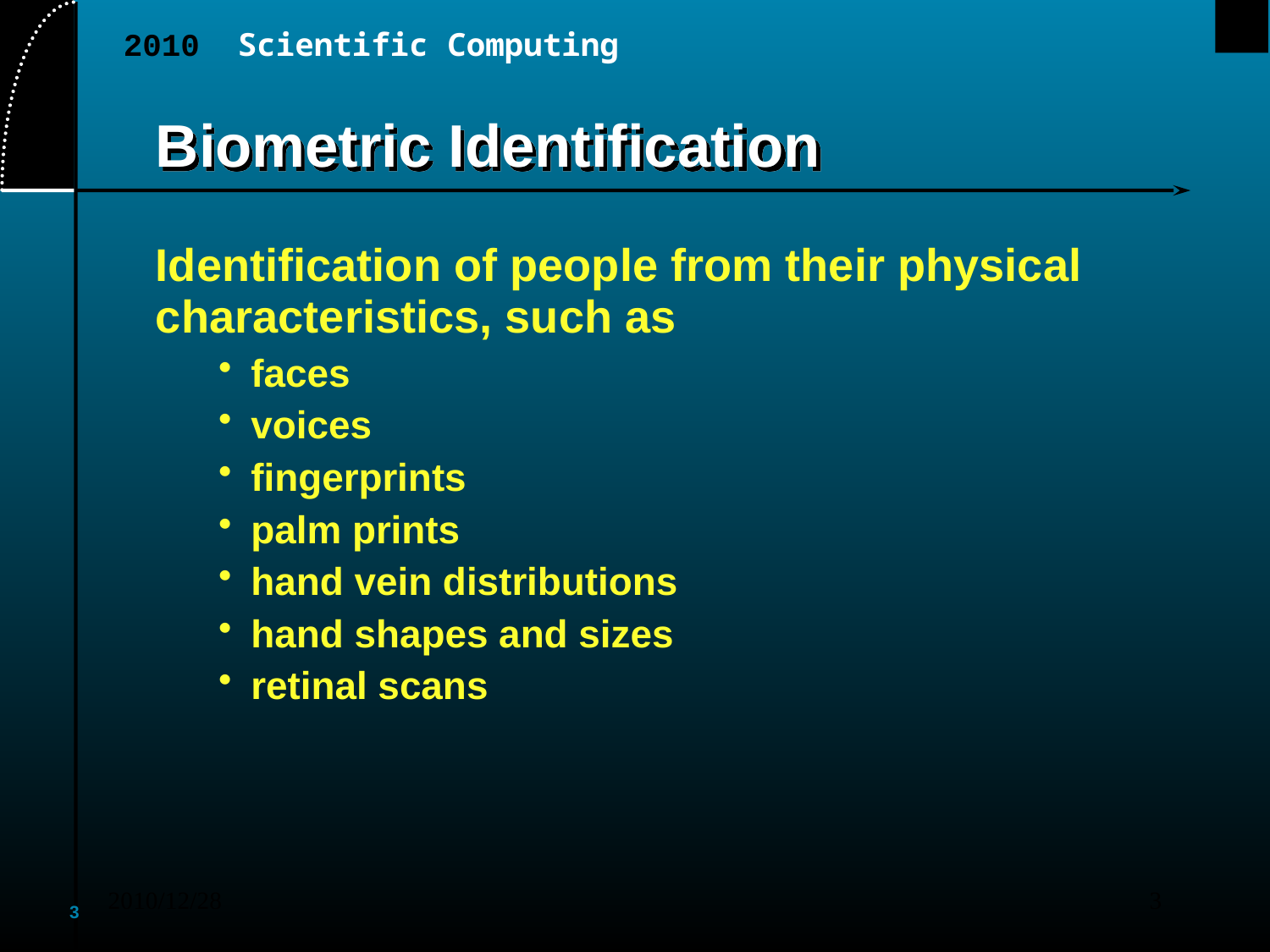

# Biometric Identification
Identification of people from their physical characteristics, such as
faces
voices
fingerprints
palm prints
hand vein distributions
hand shapes and sizes
retinal scans
2010/12/28

3